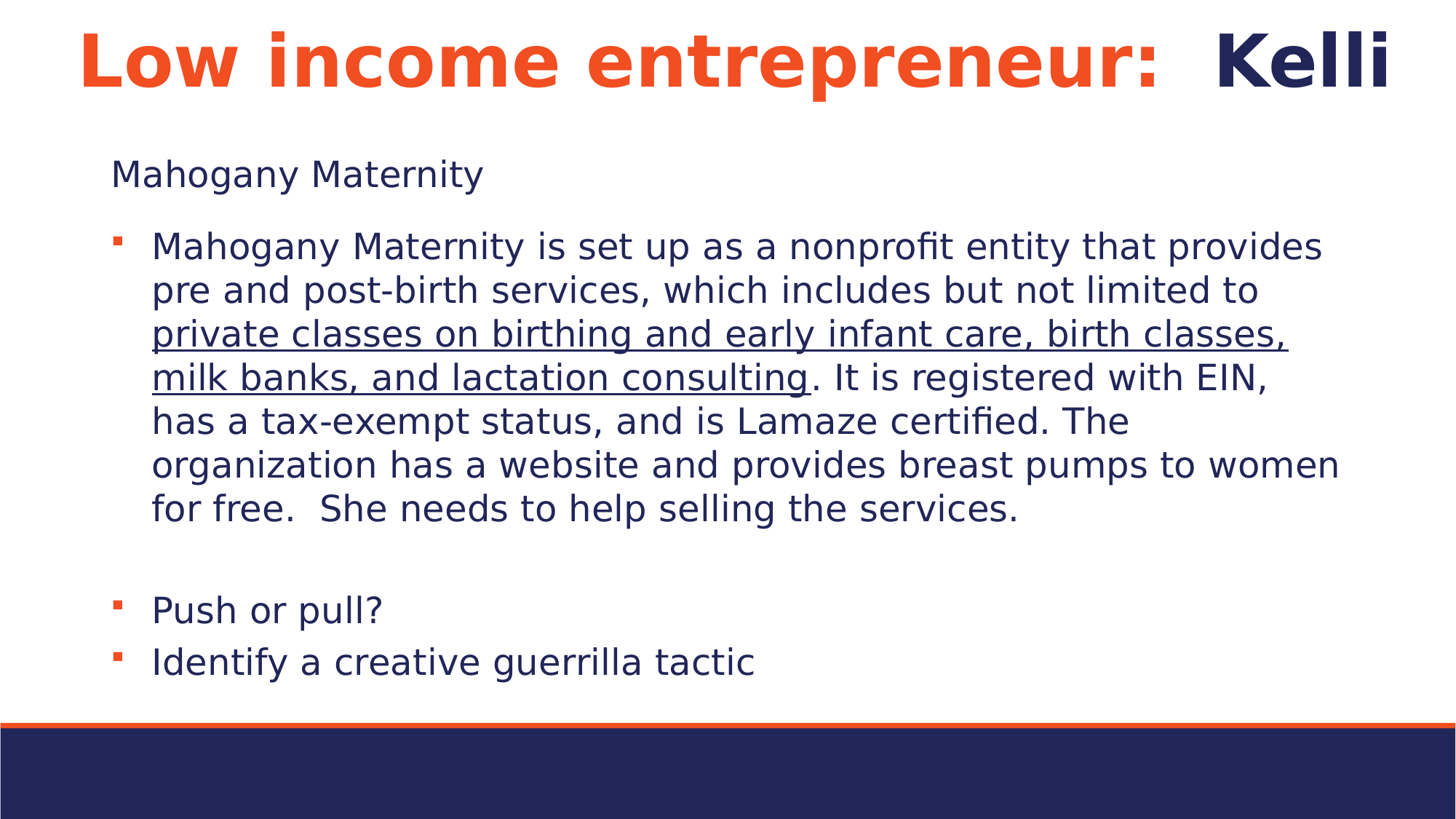

# Low income entrepreneur:  Kelli
Mahogany Maternity

Mahogany Maternity is set up as a nonprofit entity that provides pre and post-birth services, which includes but not limited to private classes on birthing and early infant care, birth classes, milk banks, and lactation consulting. It is registered with EIN, has a tax-exempt status, and is Lamaze certified. The organization has a website and provides breast pumps to women for free.  She needs to help selling the services.

Push or pull?
Identify a creative guerrilla tactic